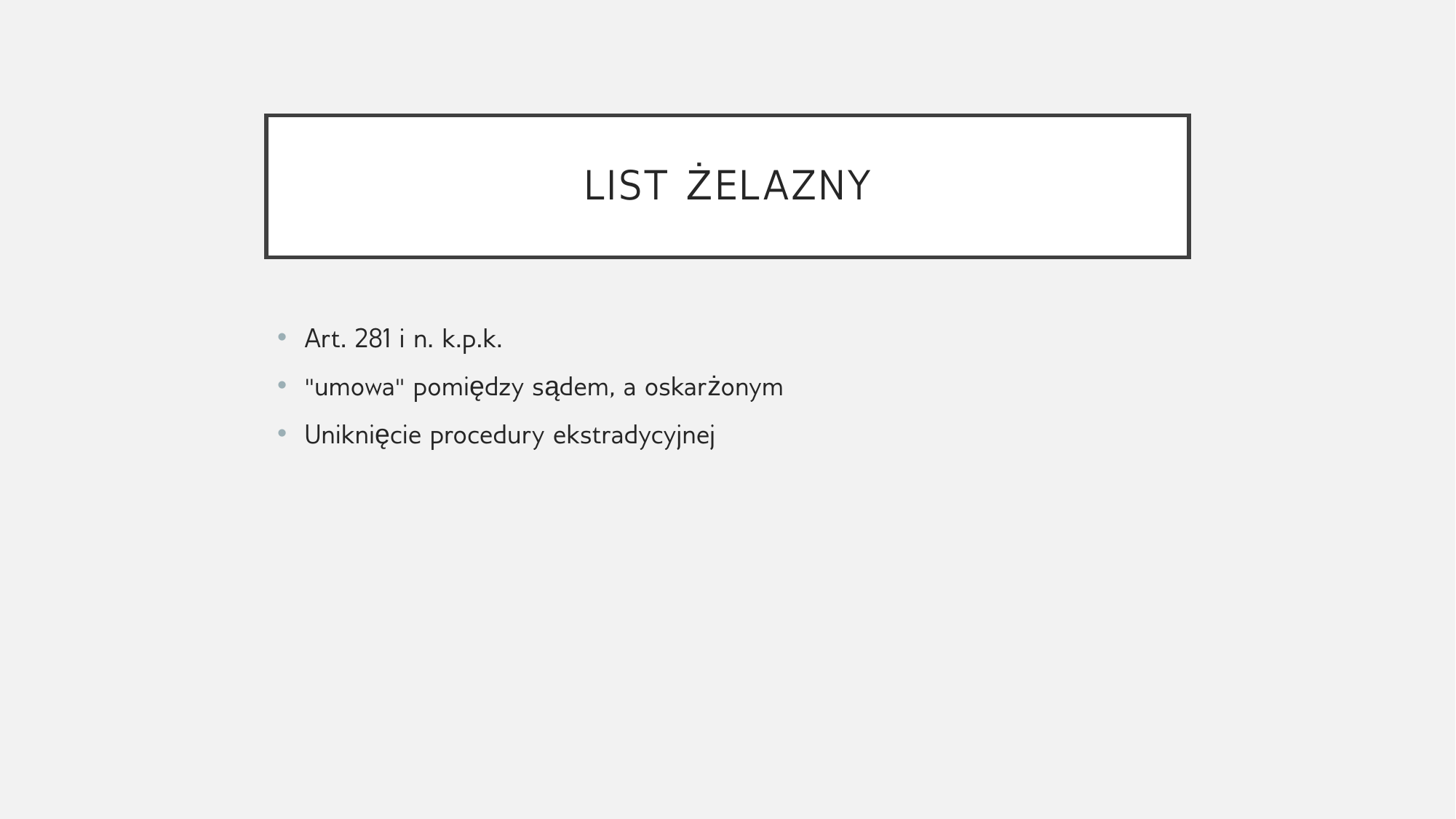

# List żelazny
Art. 281 i n. k.p.k.
"umowa" pomiędzy sądem, a oskarżonym
Uniknięcie procedury ekstradycyjnej